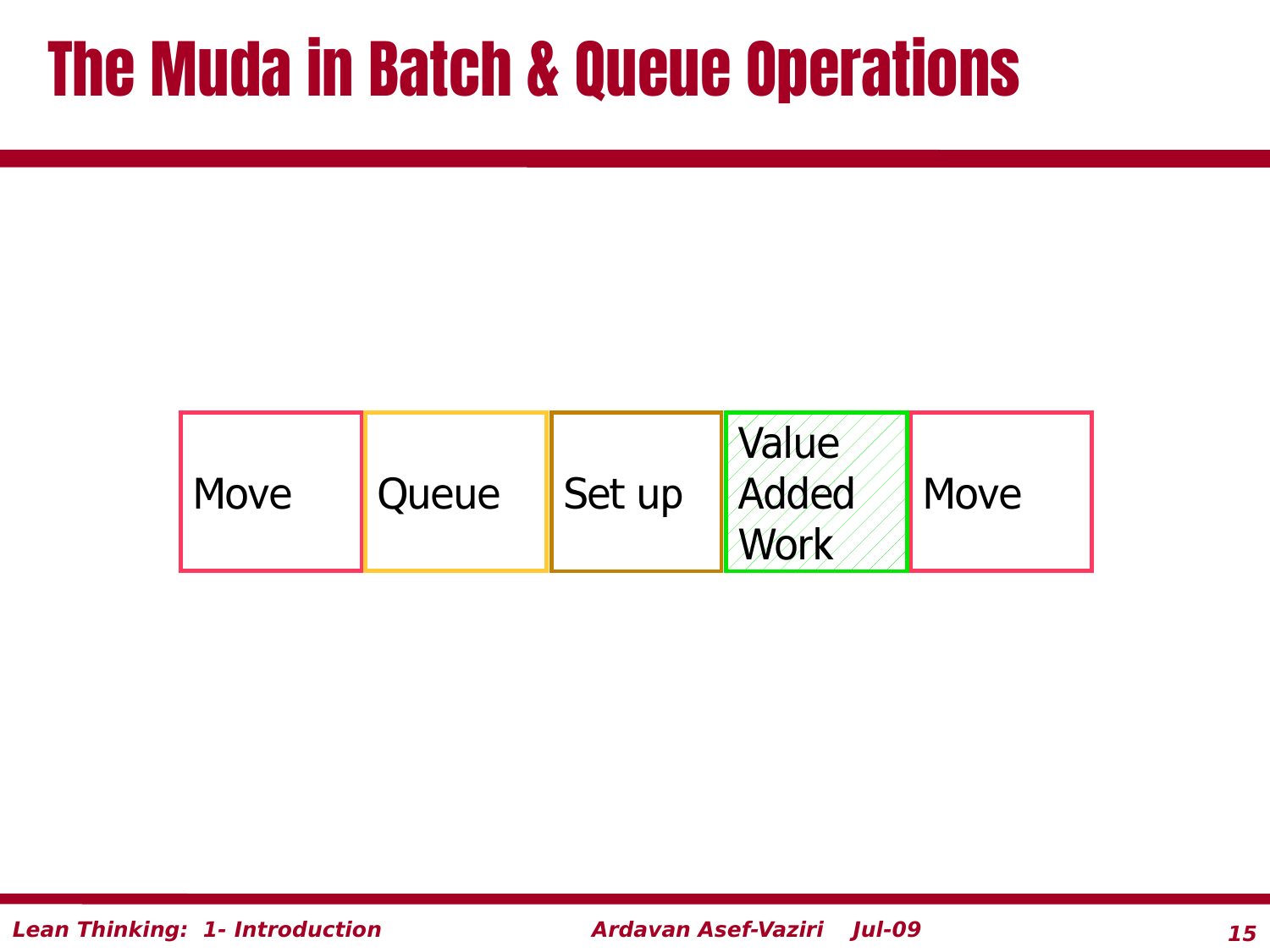

# The Muda in Batch & Queue Operations
Move
Queue
Set up
Value
Added
Work
Move